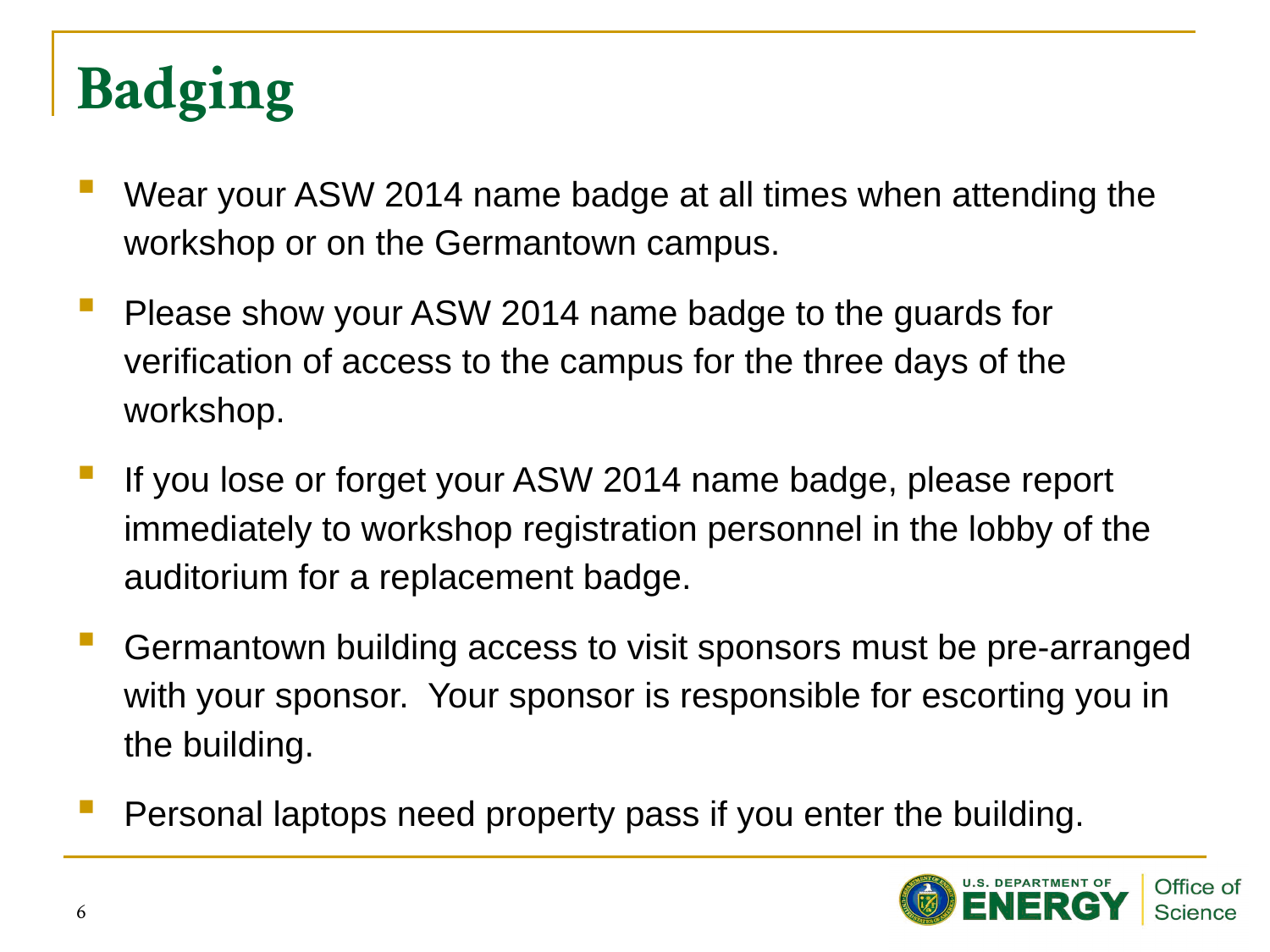

# Badging
Wear your ASW 2014 name badge at all times when attending the workshop or on the Germantown campus.
Please show your ASW 2014 name badge to the guards for verification of access to the campus for the three days of the workshop.
If you lose or forget your ASW 2014 name badge, please report  immediately to workshop registration personnel in the lobby of the auditorium for a replacement badge.
Germantown building access to visit sponsors must be pre-arranged with your sponsor.  Your sponsor is responsible for escorting you in the building.
Personal laptops need property pass if you enter the building.

6